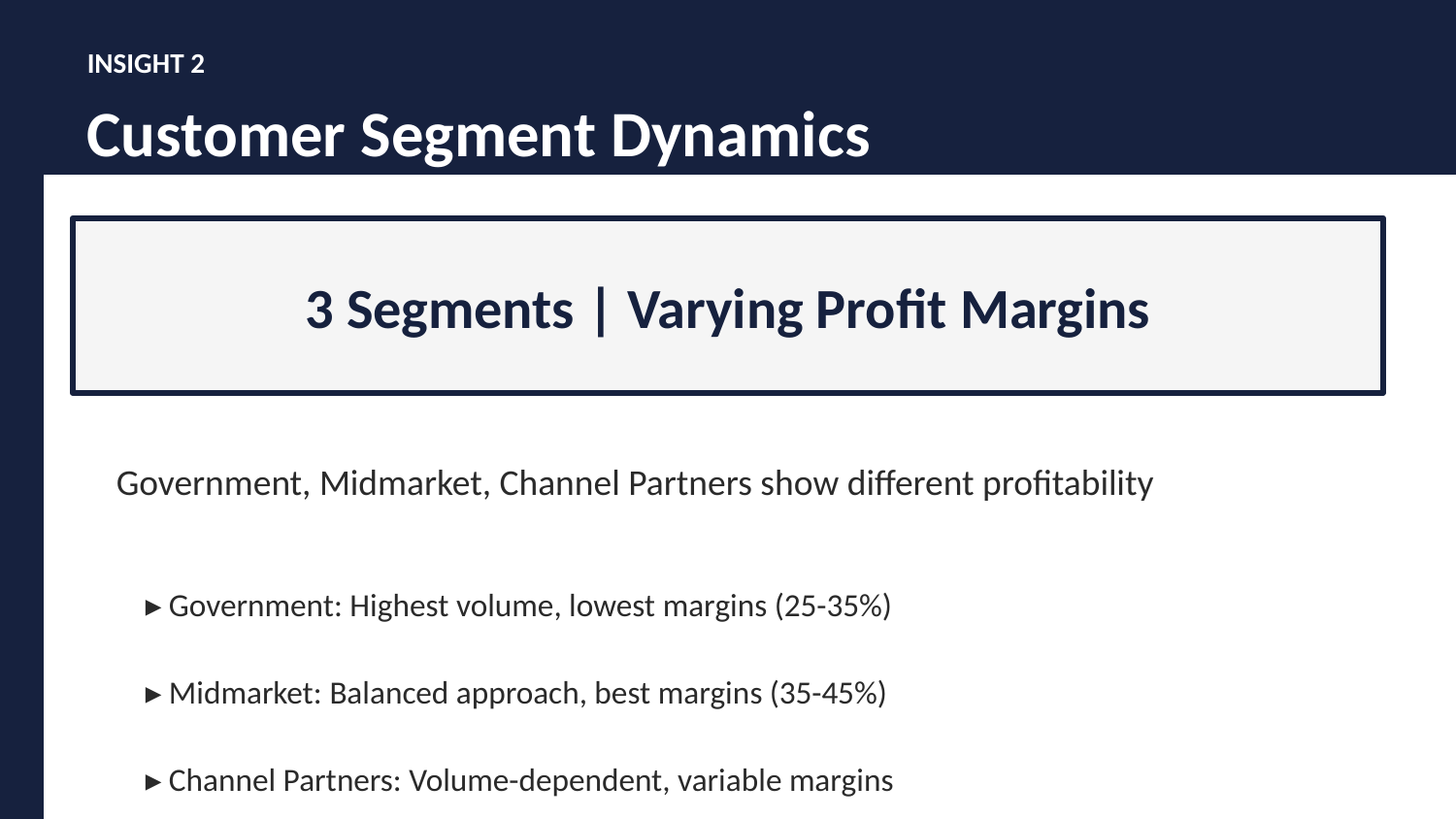

INSIGHT 2
Customer Segment Dynamics

3 Segments | Varying Profit Margins
Government, Midmarket, Channel Partners show different profitability
▸ Government: Highest volume, lowest margins (25-35%)
▸ Midmarket: Balanced approach, best margins (35-45%)
▸ Channel Partners: Volume-dependent, variable margins
▸ Action: Segment-specific strategies needed
Auto-play: 8 seconds | Looping presentation